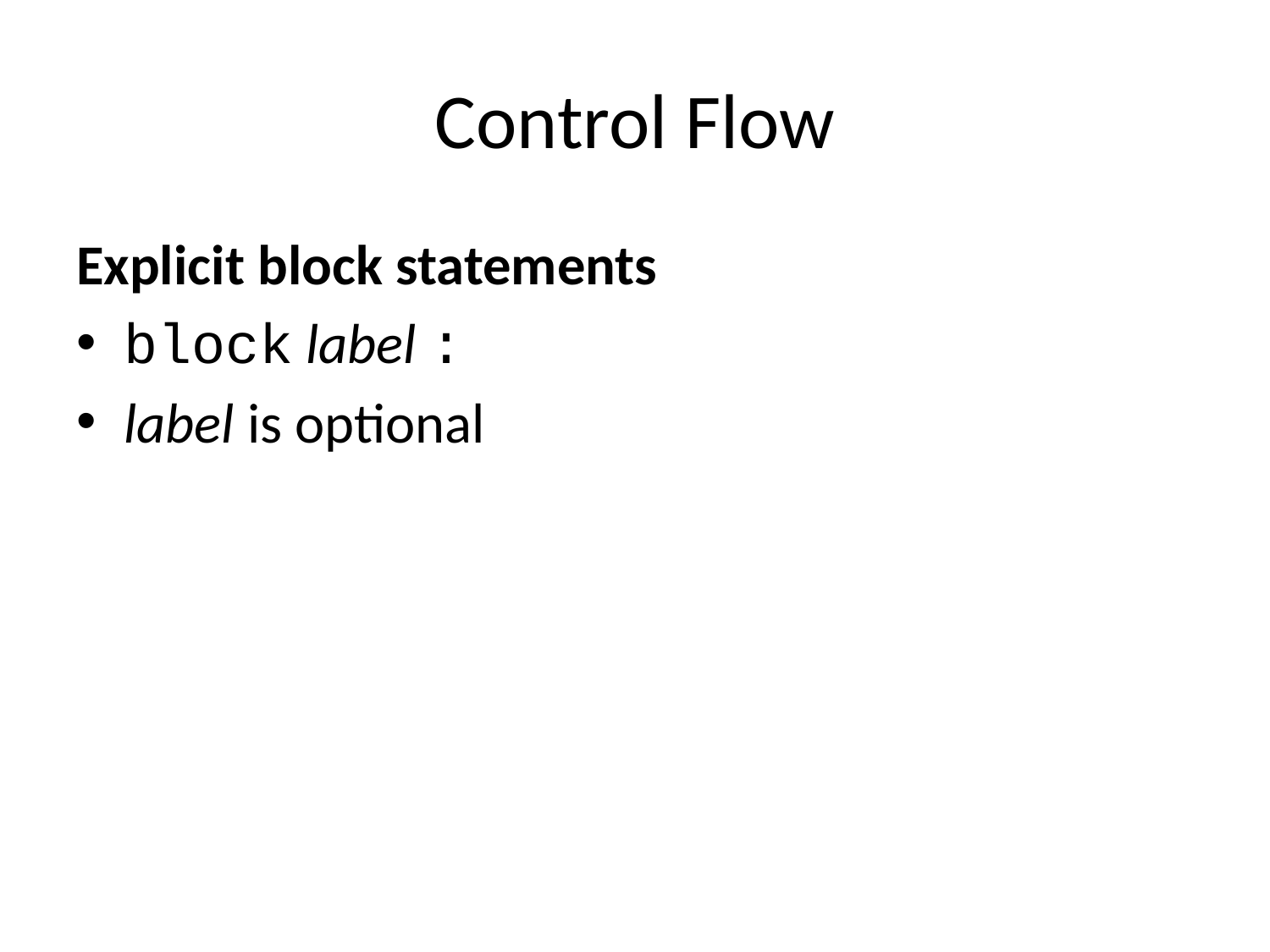

# Control Flow
Explicit block statements
block label :
label is optional